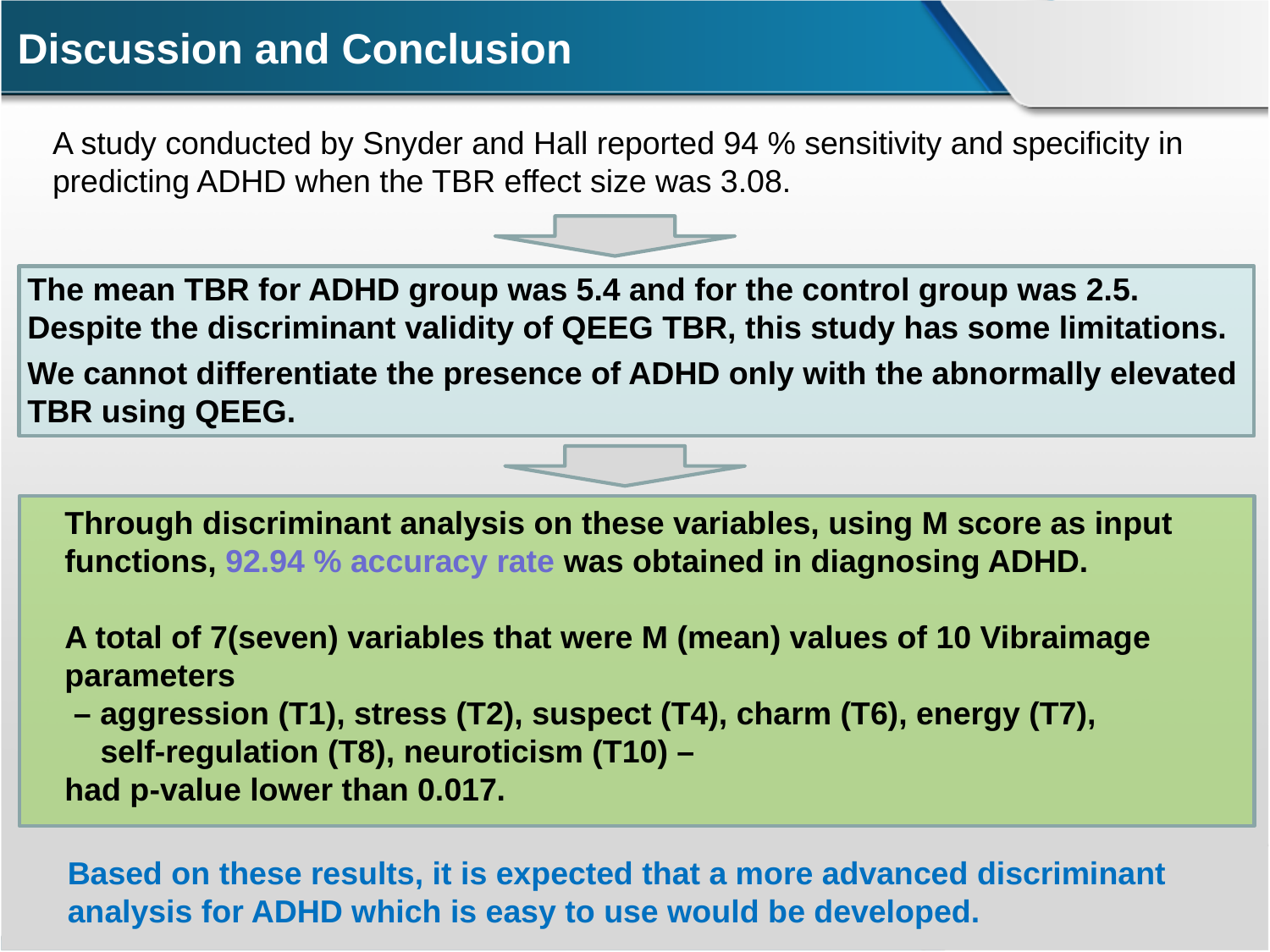

# Discussion and Conclusion
A study conducted by Snyder and Hall reported 94 % sensitivity and specificity in predicting ADHD when the TBR effect size was 3.08.

The mean TBR for ADHD group was 5.4 and for the control group was 2.5.
Despite the discriminant validity of QEEG TBR, this study has some limitations.

We cannot differentiate the presence of ADHD only with the abnormally elevated TBR using QEEG.

Through discriminant analysis on these variables, using M score as input
functions, 92.94 % accuracy rate was obtained in diagnosing ADHD.

A total of 7(seven) variables that were M (mean) values of 10 Vibraimage
parameters
 – aggression (T1), stress (T2), suspect (T4), charm (T6), energy (T7),
    self-regulation (T8), neuroticism (T10) –
had p-value lower than 0.017.
Based on these results, it is expected that a more advanced discriminant
analysis for ADHD which is easy to use would be developed.